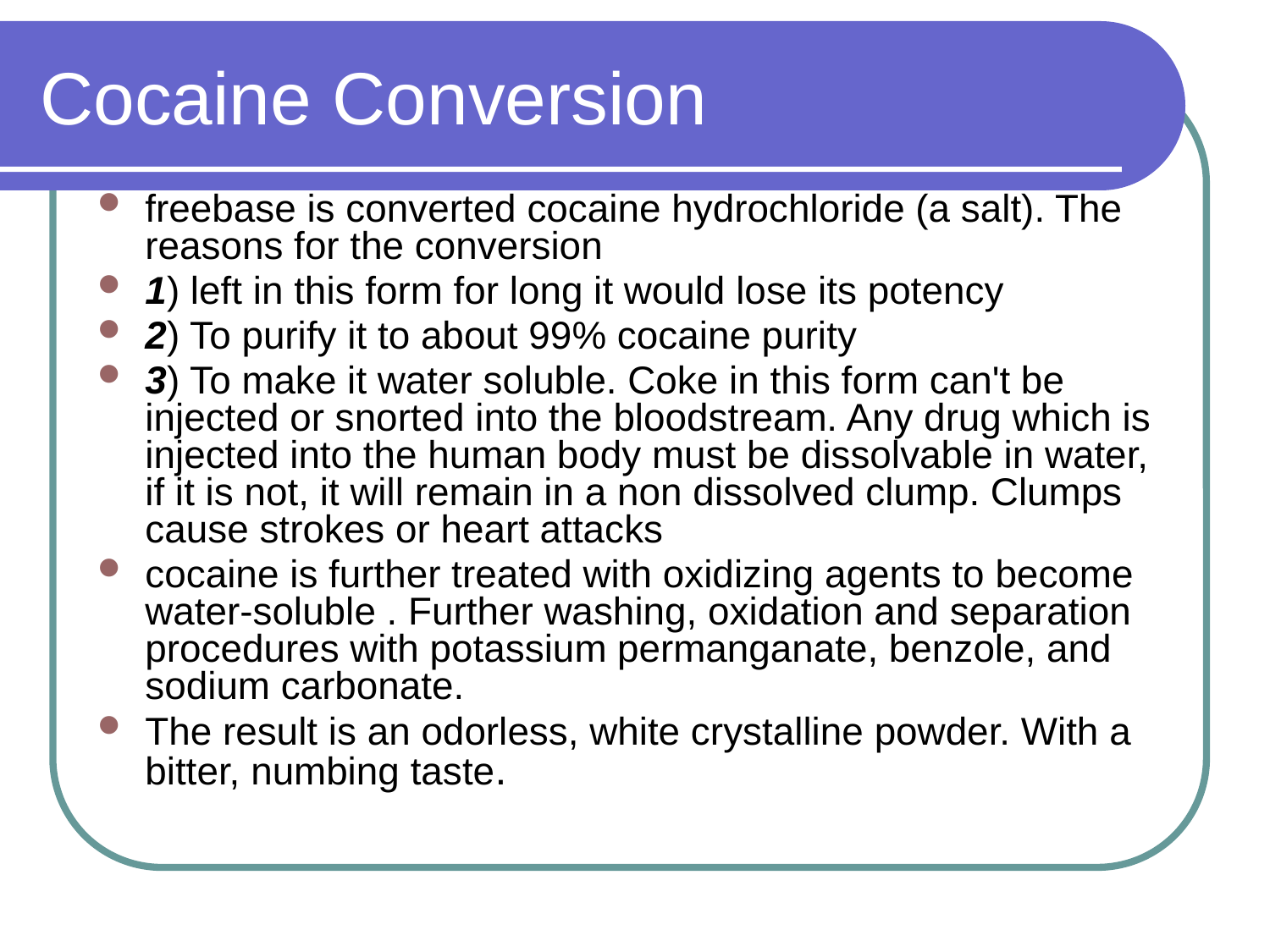

# Cocaine Conversion
freebase is converted cocaine hydrochloride (a salt). The reasons for the conversion
1) left in this form for long it would lose its potency
2) To purify it to about 99% cocaine purity
3) To make it water soluble. Coke in this form can't be injected or snorted into the bloodstream. Any drug which is injected into the human body must be dissolvable in water, if it is not, it will remain in a non dissolved clump. Clumps cause strokes or heart attacks
cocaine is further treated with oxidizing agents to become water-soluble . Further washing, oxidation and separation procedures with potassium permanganate, benzole, and sodium carbonate.
The result is an odorless, white crystalline powder. With a bitter, numbing taste.